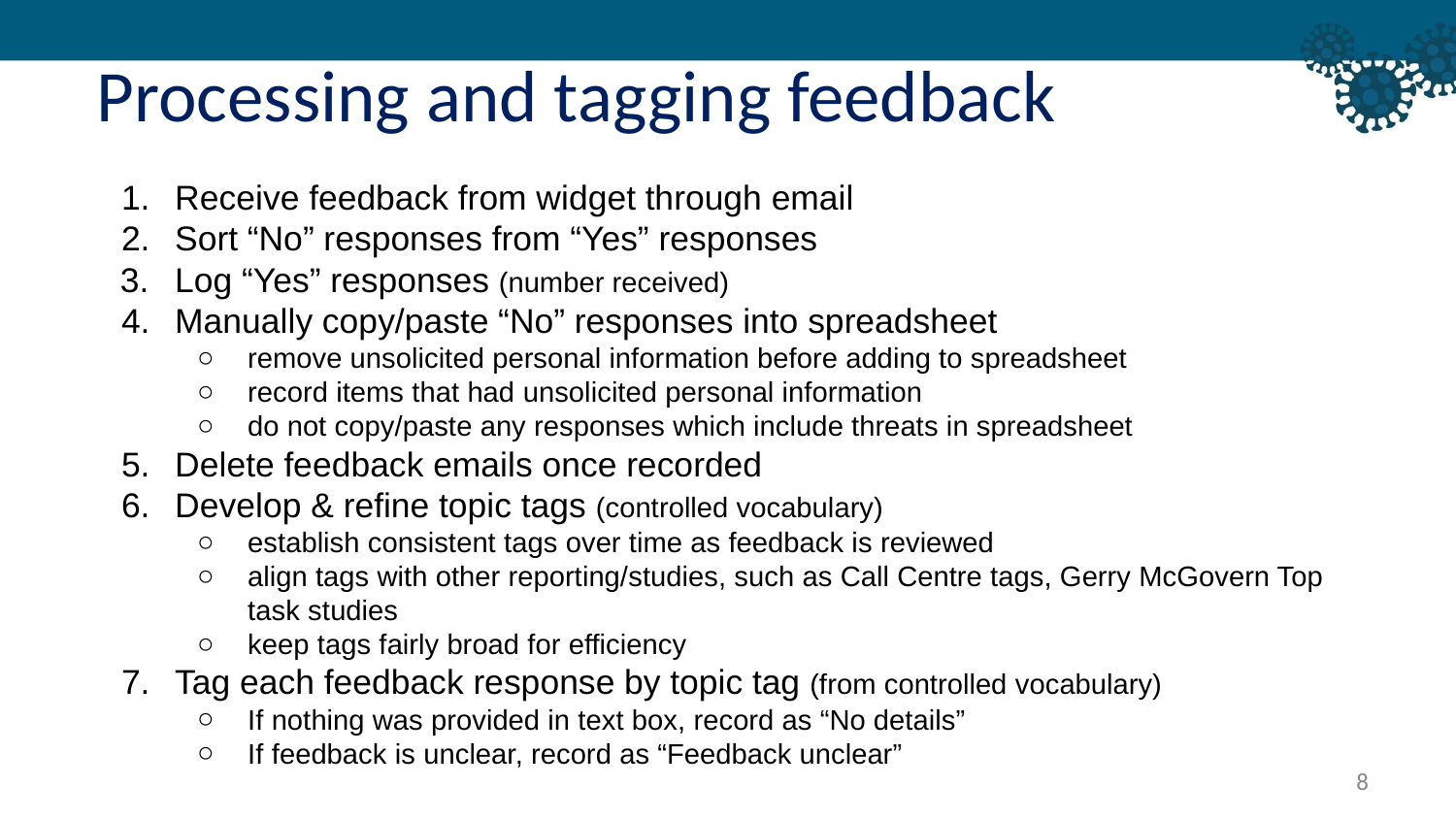

Processing and tagging feedback
Receive feedback from widget through email
Sort “No” responses from “Yes” responses
Log “Yes” responses (number received)
Manually copy/paste “No” responses into spreadsheet
remove unsolicited personal information before adding to spreadsheet
record items that had unsolicited personal information
do not copy/paste any responses which include threats in spreadsheet
Delete feedback emails once recorded
Develop & refine topic tags (controlled vocabulary)
establish consistent tags over time as feedback is reviewed
align tags with other reporting/studies, such as Call Centre tags, Gerry McGovern Top task studies
keep tags fairly broad for efficiency
Tag each feedback response by topic tag (from controlled vocabulary)
If nothing was provided in text box, record as “No details”
If feedback is unclear, record as “Feedback unclear”

8